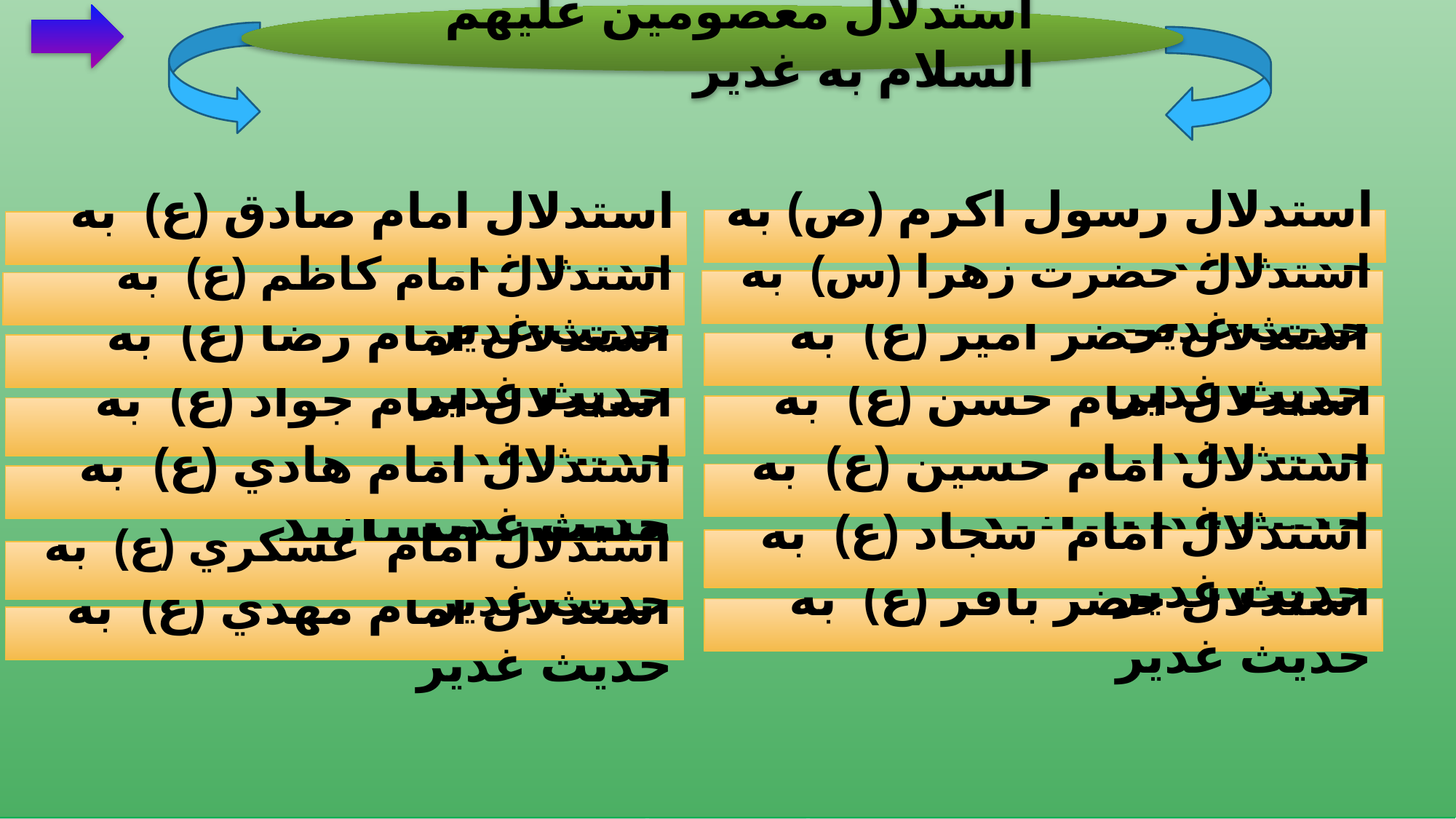

استدلال معصومين عليهم السلام به غدير

استدلال رسول اكرم (ص) به حديث غدير
استدلال امام صادق (ع)  به حديث غدير
استدلال حضرت زهرا (س)  به حديث غدير
استدلال امام كاظم (ع)  به حديث غدير
استدلال حضر امير (ع)  به حديث غدير
استدلال امام رضا (ع)  به حديث غدير
حديث غدير
استدلال امام حسن (ع)  به حديث غدير
وسنن مسانيد
حديث غدير
استدلال امام جواد (ع)  به حديث غدير
وسنن مسانيد
استدلال امام حسين (ع)  به حديث غدير
استدلال امام هادي (ع)  به حديث غدير
استدلال امام  سجاد (ع)  به حديث غدير
استدلال امام  عسكري (ع)  به حديث غدير

استدلال حضر باقر (ع)  به حديث غدير

استدلال امام مهدي (ع)  به حديث غدير